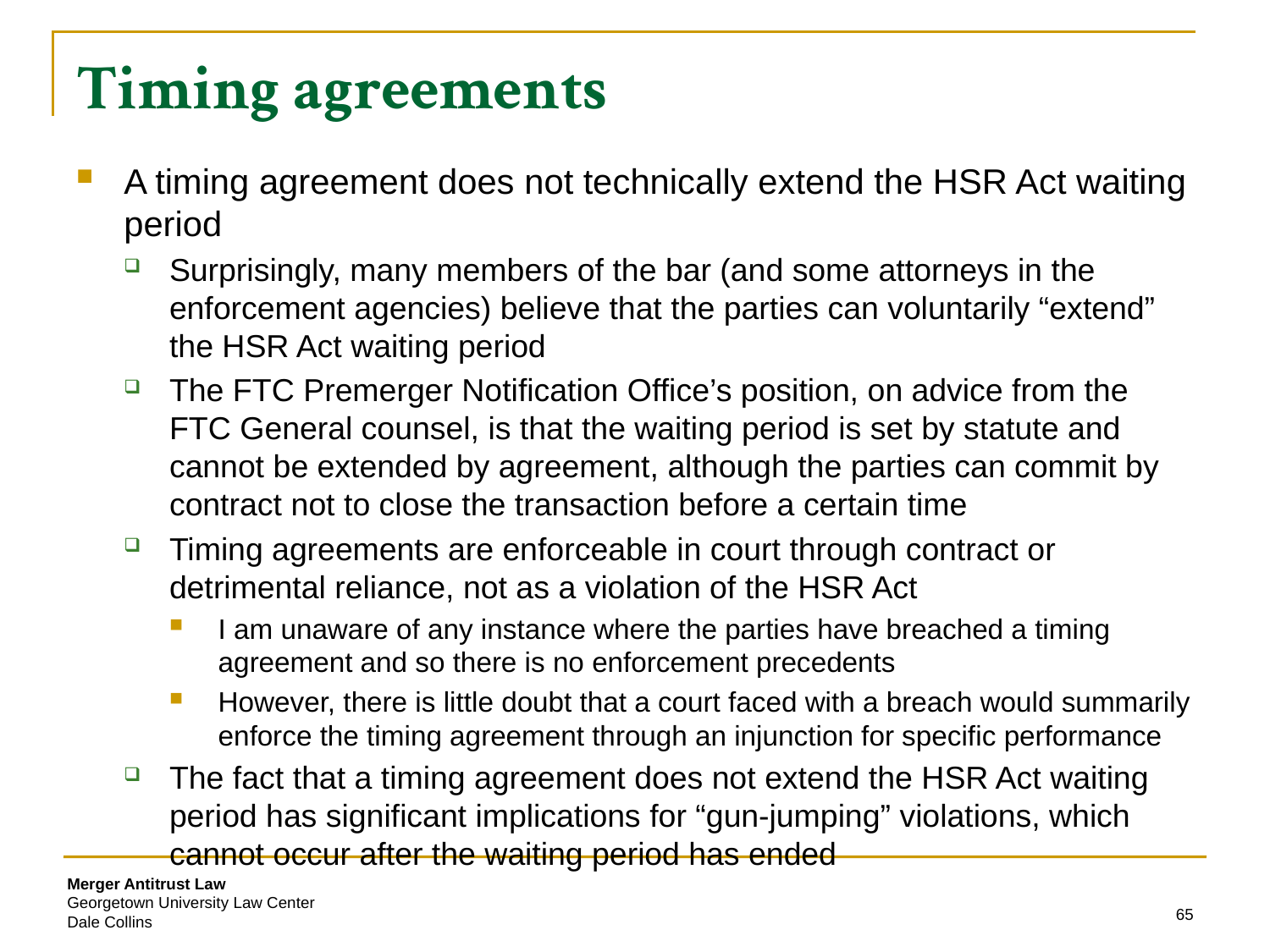

# Timing agreements
A timing agreement does not technically extend the HSR Act waiting period
Surprisingly, many members of the bar (and some attorneys in the enforcement agencies) believe that the parties can voluntarily “extend” the HSR Act waiting period
The FTC Premerger Notification Office’s position, on advice from the FTC General counsel, is that the waiting period is set by statute and cannot be extended by agreement, although the parties can commit by contract not to close the transaction before a certain time
Timing agreements are enforceable in court through contract or detrimental reliance, not as a violation of the HSR Act
I am unaware of any instance where the parties have breached a timing agreement and so there is no enforcement precedents
However, there is little doubt that a court faced with a breach would summarily enforce the timing agreement through an injunction for specific performance
The fact that a timing agreement does not extend the HSR Act waiting period has significant implications for “gun-jumping” violations, which cannot occur after the waiting period has ended
65